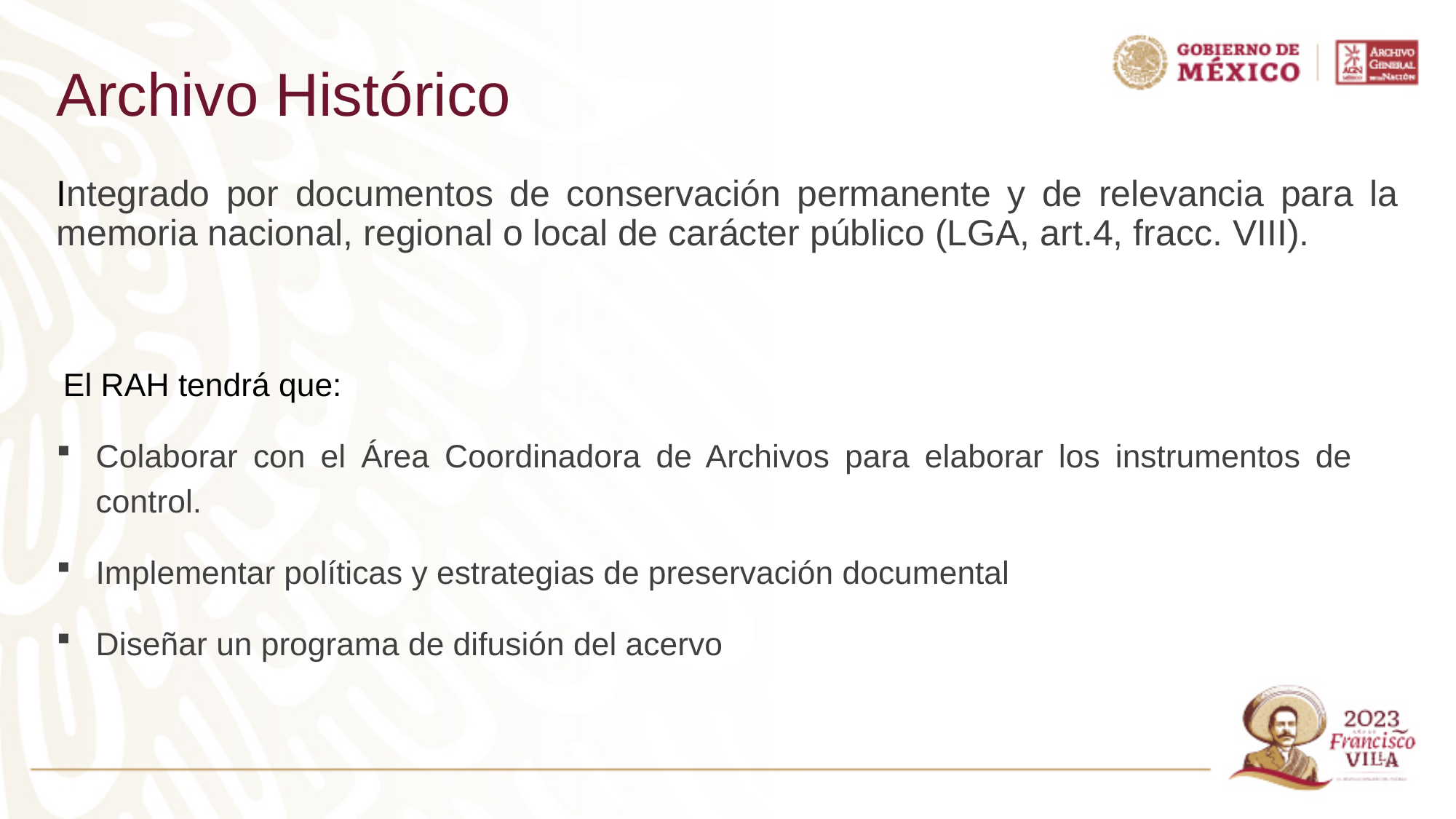

Archivo Histórico
Integrado por documentos de conservación permanente y de relevancia para la memoria nacional, regional o local de carácter público (LGA, art.4, fracc. VIII).

 El RAH tendrá que:
Colaborar con el Área Coordinadora de Archivos para elaborar los instrumentos de control.
Implementar políticas y estrategias de preservación documental
Diseñar un programa de difusión del acervo